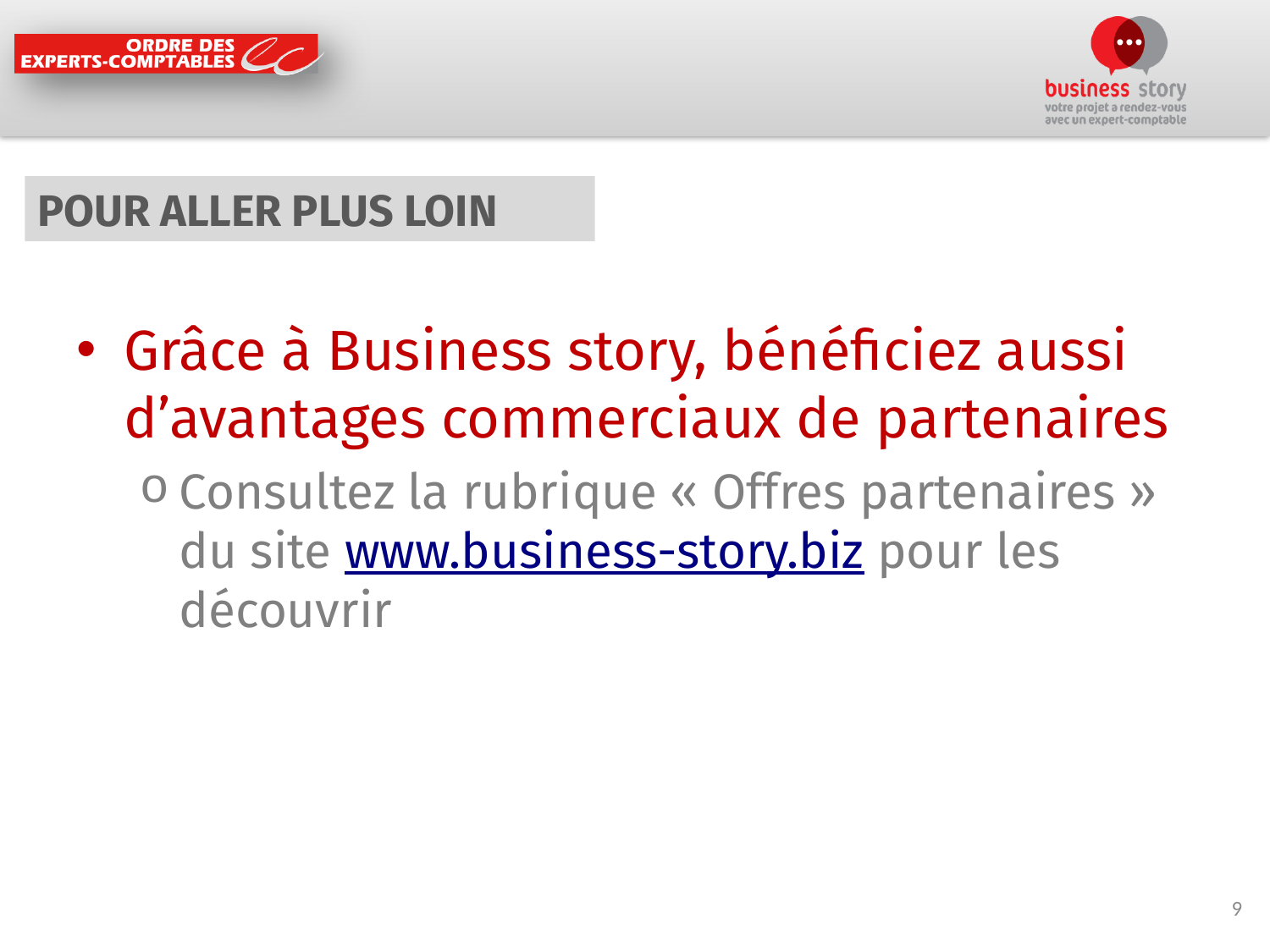

Grâce à Business story, bénéficiez aussi d’avantages commerciaux de partenaires
Consultez la rubrique « Offres partenaires » du site www.business-story.biz pour les découvrir

Pour aller plus loin
9